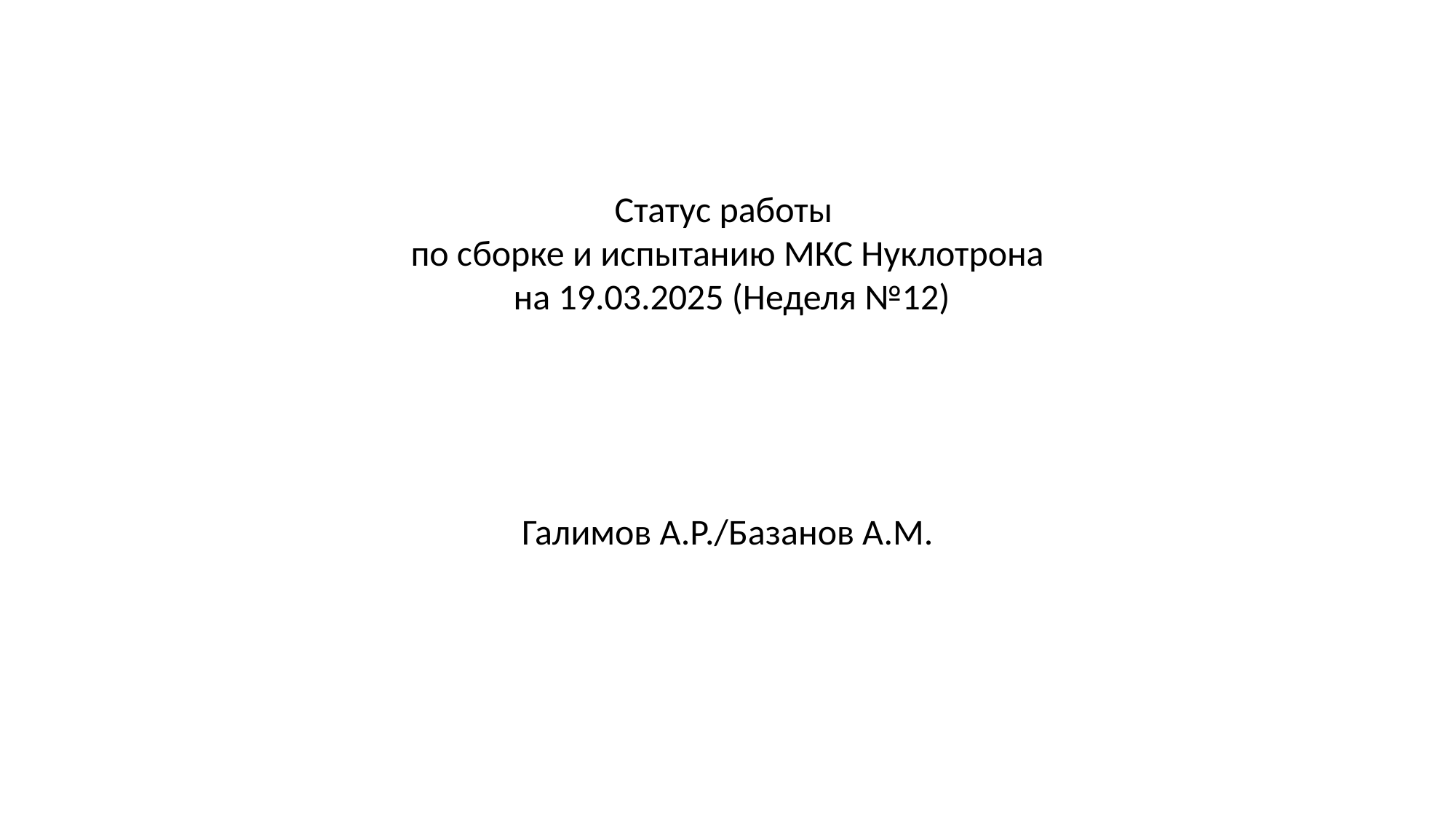

Статус работы
по сборке и испытанию МКС Нуклотрона
 на 19.03.2025 (Неделя №12)
Галимов А.Р./Базанов А.М.